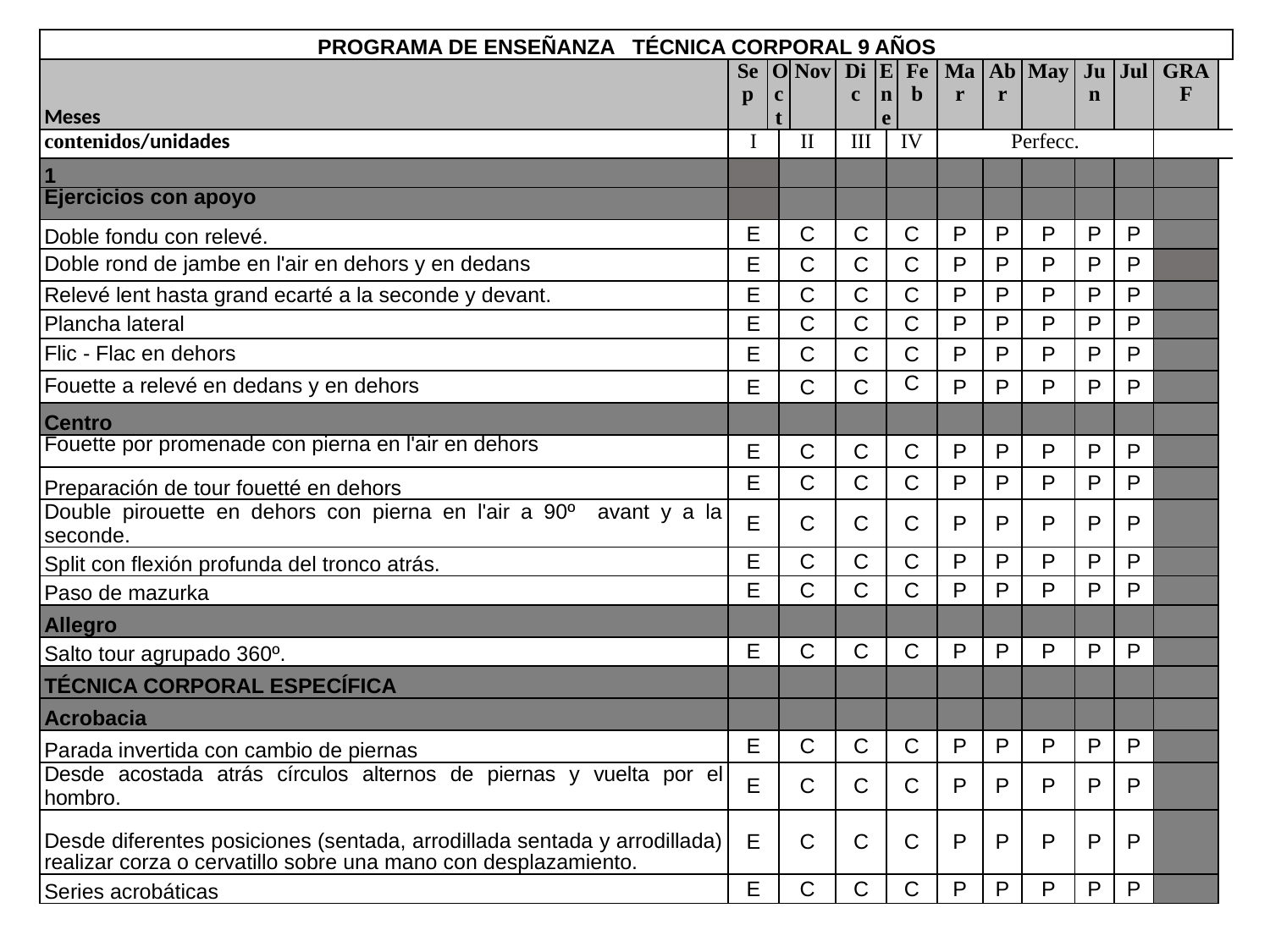

| PROGRAMA DE ENSEÑANZA TÉCNICA CORPORAL 9 AÑOS |  |  |  |  |  |  |  |  |  |  |  |  |  |  |  |
| --- | --- | --- | --- | --- | --- | --- | --- | --- | --- | --- | --- | --- | --- | --- | --- |
| Meses | Sep | Oct |  | Nov | Dic | Ene |  | Feb | Mar | Abr | May | Jun | Jul | GRAF |  |
| contenidos/unidades | I |  | II |  | III |  | IV |  | Perfecc. |  |  |  |  |  |  |
| 1 |  |  |  |  |  |  |  |  |  |  |  |  |  |  |  |
| Ejercicios con apoyo |  |  |  |  |  |  |  |  |  |  |  |  |  |  |  |
| Doble fondu con relevé. | E |  | C |  | C |  | C |  | P | P | P | P | P |  |  |
| Doble rond de jambe en l'air en dehors y en dedans | E |  | C |  | C |  | C |  | P | P | P | P | P |  |  |
| Relevé lent hasta grand ecarté a la seconde y devant. | E |  | C |  | C |  | C |  | P | P | P | P | P |  |  |
| Plancha lateral | E |  | C |  | C |  | C |  | P | P | P | P | P |  |  |
| Flic ‑ Flac en dehors | E |  | C |  | C |  | C |  | P | P | P | P | P |  |  |
| Fouette a relevé en dedans y en dehors | E |  | C |  | C |  | C |  | P | P | P | P | P |  |  |
| Centro |  |  |  |  |  |  |  |  |  |  |  |  |  |  |  |
| Fouette por promenade con pierna en l'air en dehors | E |  | C |  | C |  | C |  | P | P | P | P | P |  |  |
| Preparación de tour fouetté en dehors | E |  | C |  | C |  | C |  | P | P | P | P | P |  |  |
| Double pirouette en dehors con pierna en l'air a 90º avant y a la seconde. | E |  | C |  | C |  | C |  | P | P | P | P | P |  |  |
| Split con flexión profunda del tronco atrás. | E |  | C |  | C |  | C |  | P | P | P | P | P |  |  |
| Paso de mazurka | E |  | C |  | C |  | C |  | P | P | P | P | P |  |  |
| Allegro |  |  |  |  |  |  |  |  |  |  |  |  |  |  |  |
| Salto tour agrupado 360º. | E |  | C |  | C |  | C |  | P | P | P | P | P |  |  |
| TÉCNICA CORPORAL ESPECÍFICA |  |  |  |  |  |  |  |  |  |  |  |  |  |  |  |
| Acrobacia |  |  |  |  |  |  |  |  |  |  |  |  |  |  |  |
| Parada invertida con cambio de piernas | E |  | C |  | C |  | C |  | P | P | P | P | P |  |  |
| Desde acostada atrás círculos alternos de piernas y vuelta por el hombro. | E |  | C |  | C |  | C |  | P | P | P | P | P |  |  |
| Desde diferentes posiciones (sentada, arrodillada sentada y arrodillada) realizar corza o cervatillo sobre una mano con desplazamiento. | E |  | C |  | C |  | C |  | P | P | P | P | P |  |  |
| Series acrobáticas | E |  | C |  | C |  | C |  | P | P | P | P | P |  |  |